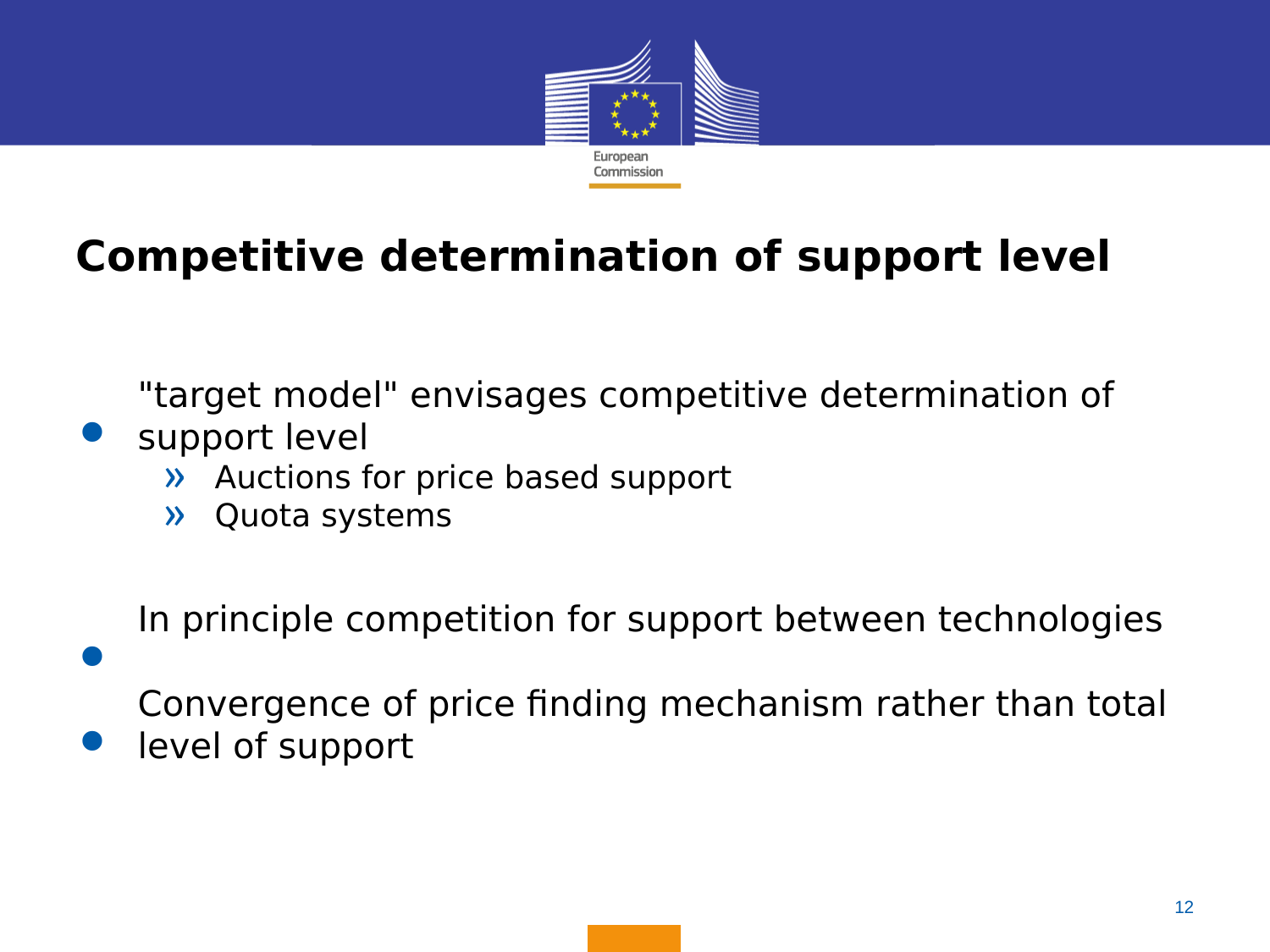

#
Competitive determination of support level

"target model" envisages competitive determination of support level
Auctions for price based support
Quota systems

In principle competition for support between technologies

Convergence of price finding mechanism rather than total level of support